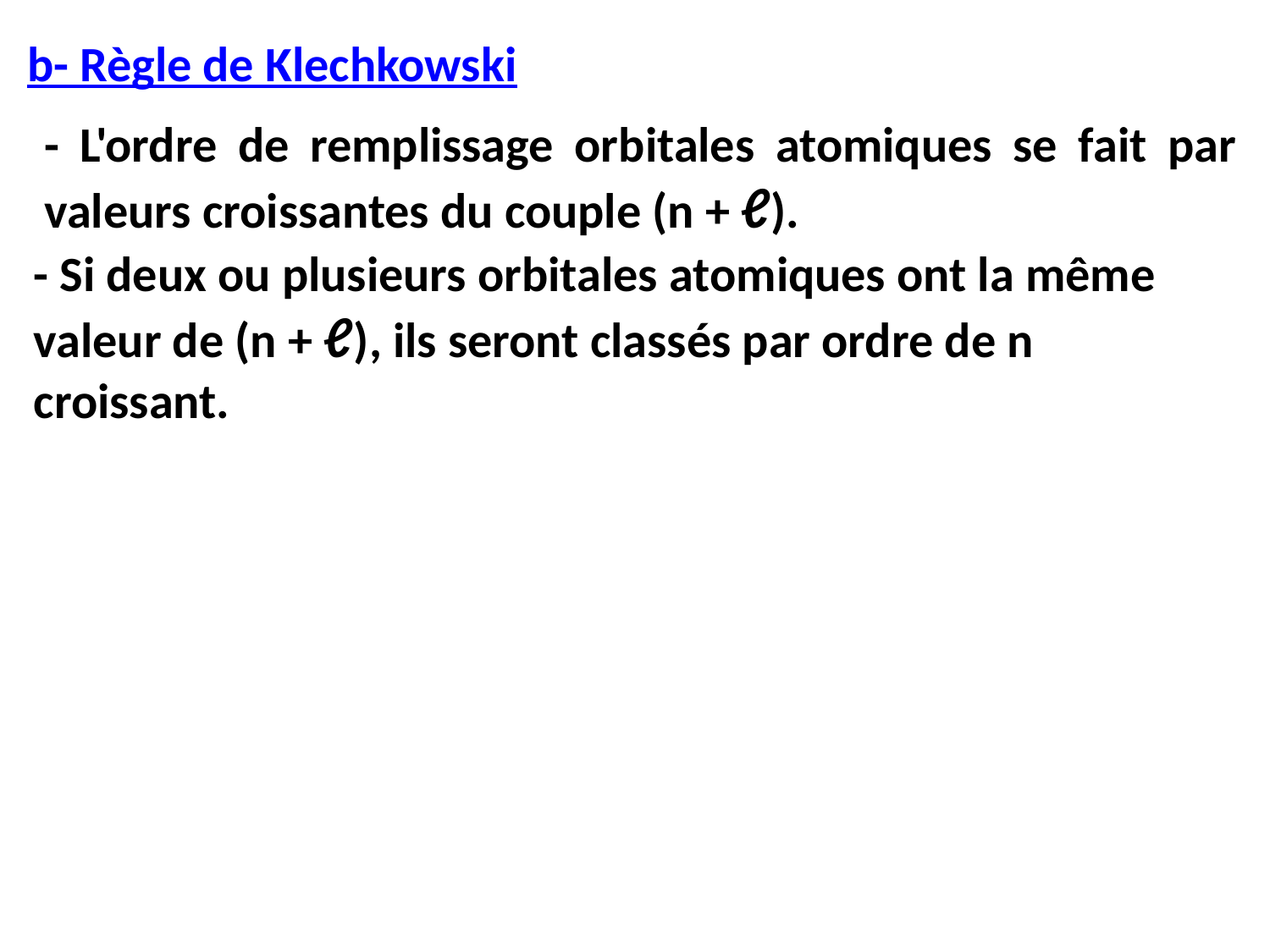

b- Règle de Klechkowski
- L'ordre de remplissage orbitales atomiques se fait par valeurs croissantes du couple (n + ℓ).
- Si deux ou plusieurs orbitales atomiques ont la même valeur de (n + ℓ), ils seront classés par ordre de n croissant.